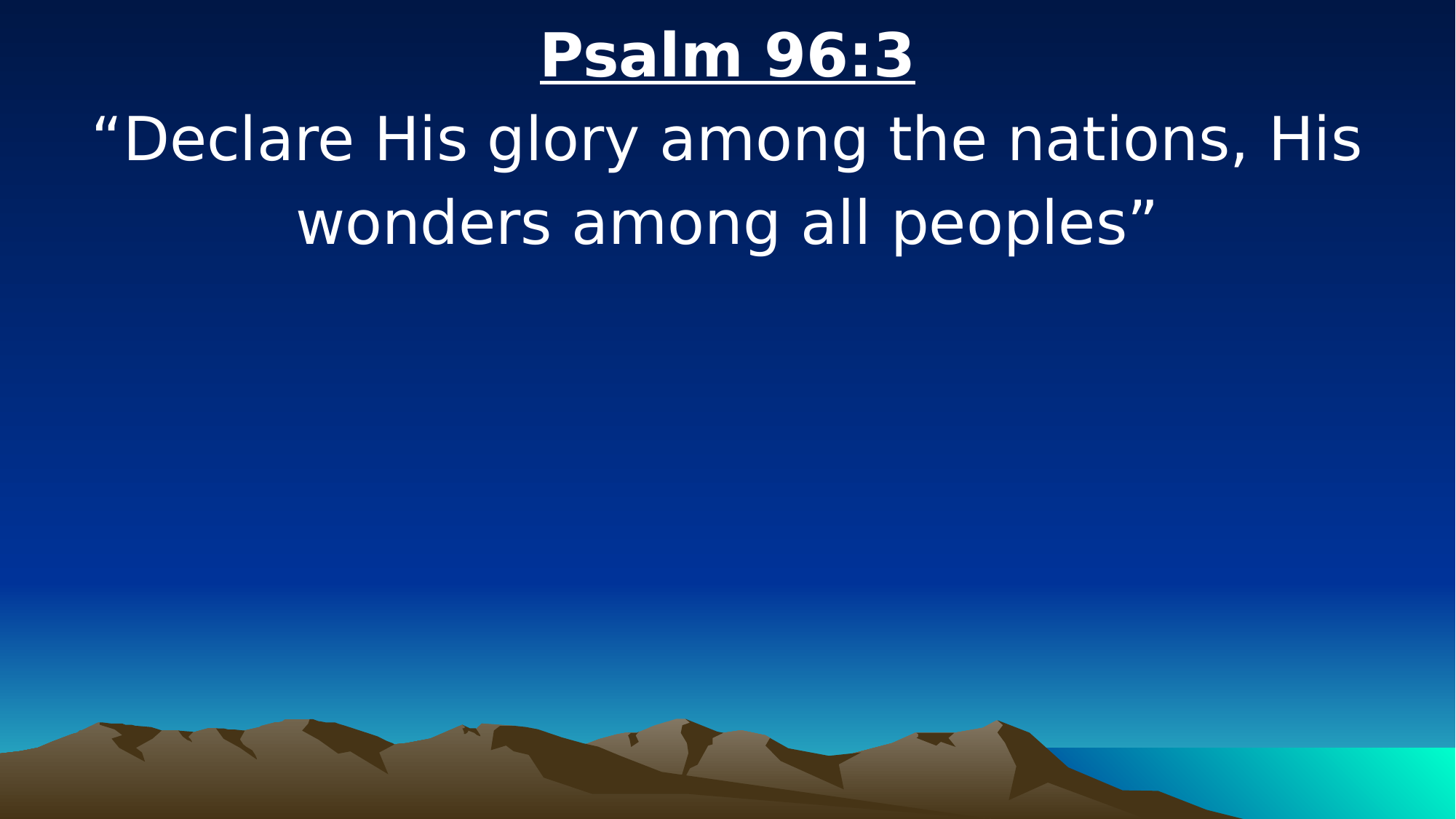

Psalm 96:3
“Declare His glory among the nations, His wonders among all peoples”